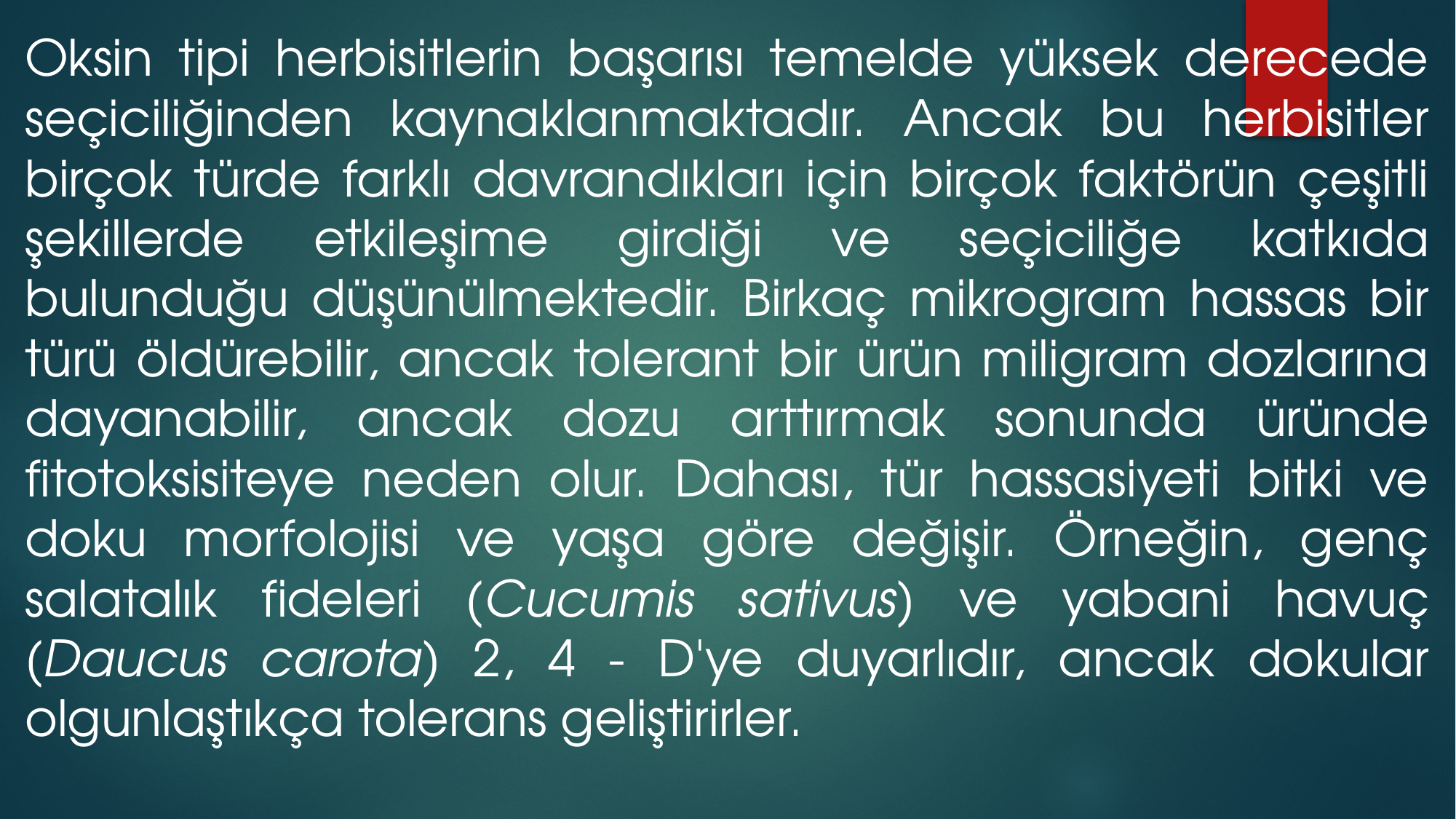

Oksin tipi herbisitlerin başarısı temelde yüksek derecede seçiciliğinden kaynaklanmaktadır. Ancak bu herbisitler birçok türde farklı davrandıkları için birçok faktörün çeşitli şekillerde etkileşime girdiği ve seçiciliğe katkıda bulunduğu düşünülmektedir. Birkaç mikrogram hassas bir türü öldürebilir, ancak tolerant bir ürün miligram dozlarına dayanabilir, ancak dozu arttırmak sonunda üründe fitotoksisiteye neden olur. Dahası, tür hassasiyeti bitki ve doku morfolojisi ve yaşa göre değişir. Örneğin, genç salatalık fideleri (Cucumis sativus) ve yabani havuç (Daucus carota) 2, 4 - D'ye duyarlıdır, ancak dokular olgunlaştıkça tolerans geliştirirler.